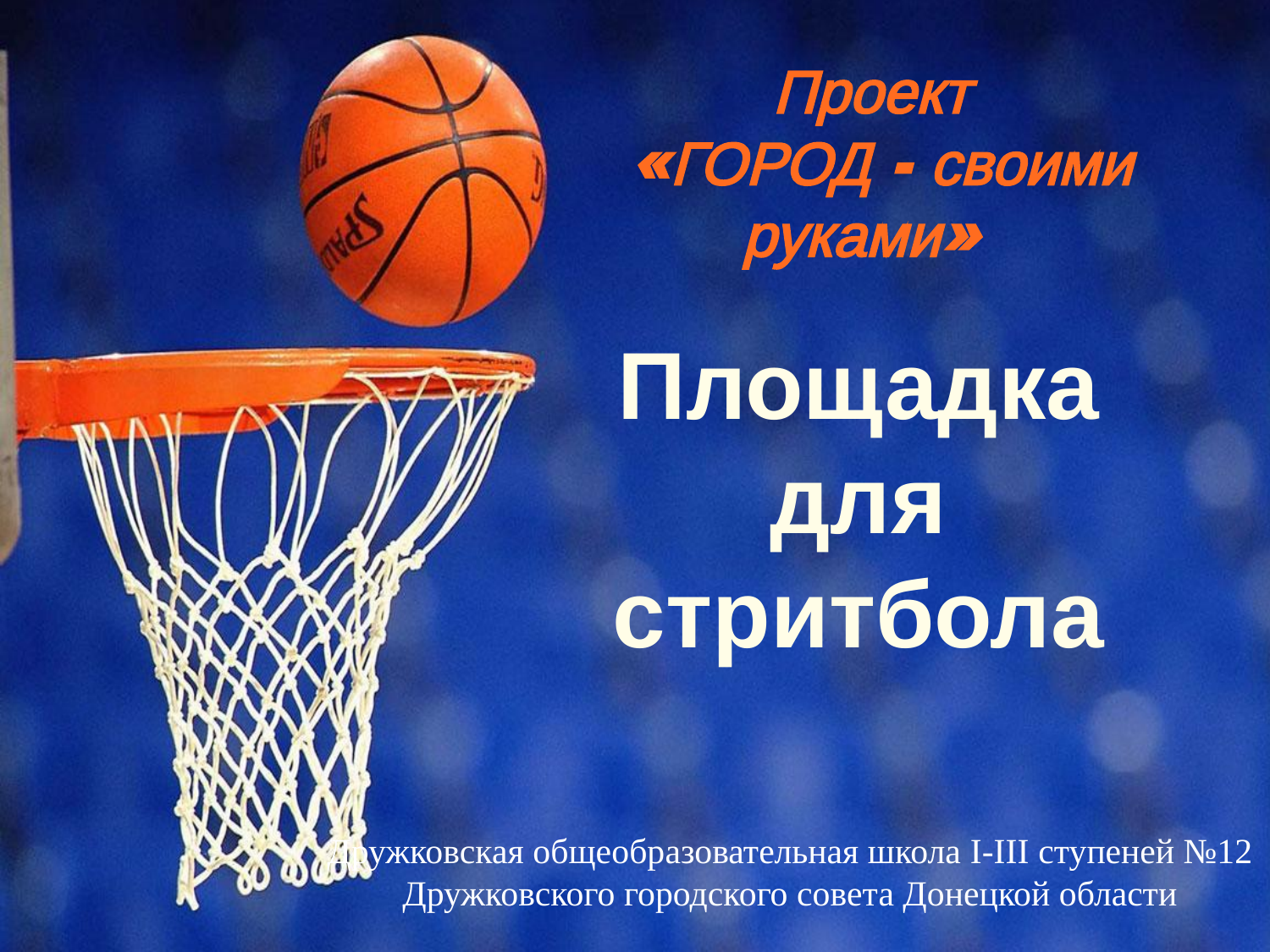

Проект
«ГОРОД - своими руками»
Площадка для стритбола
Дружковская общеобразовательная школа I-III ступеней №12 Дружковского городского совета Донецкой области